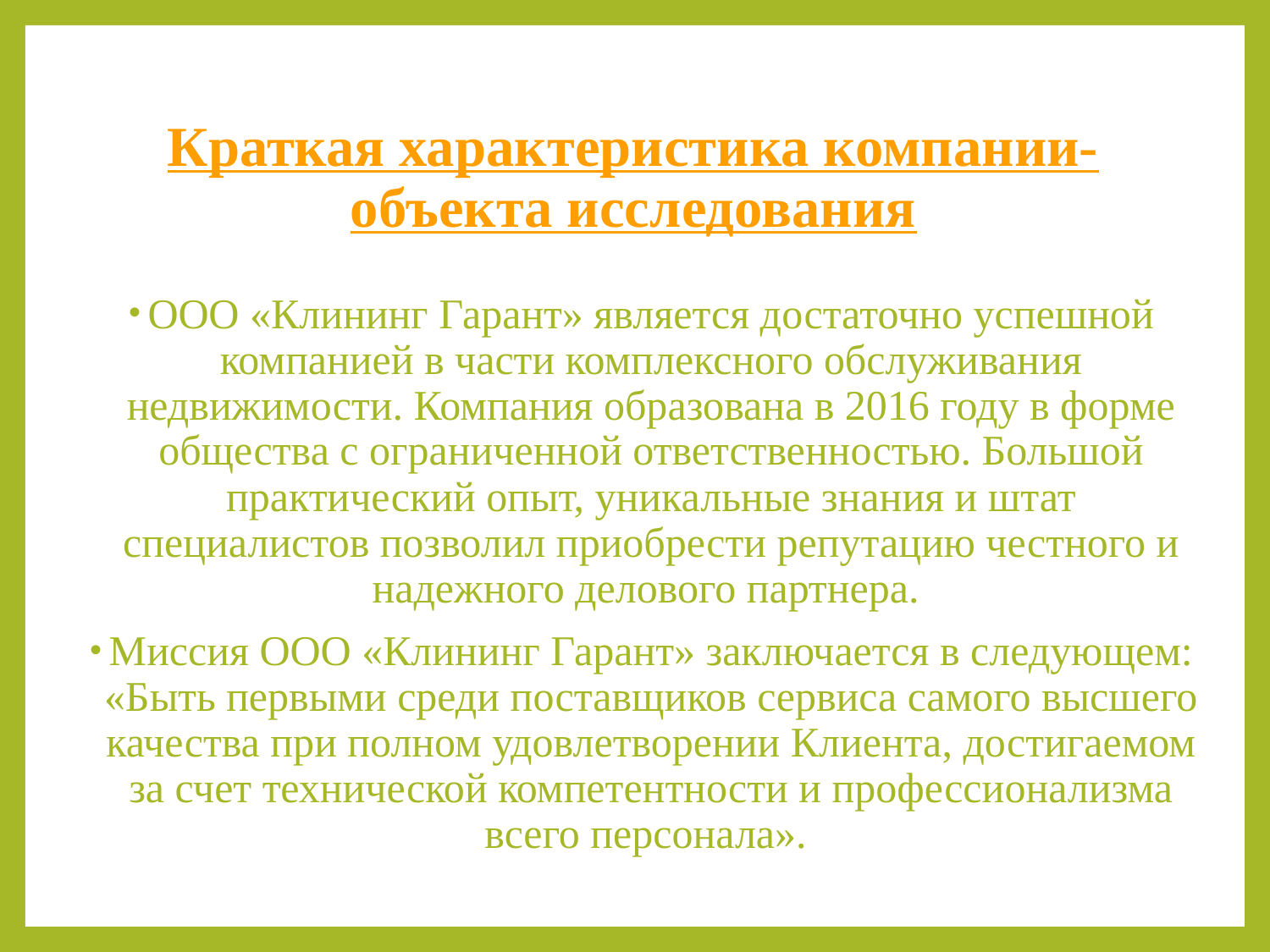

# Краткая характеристика компании-объекта исследования
ООО «Клининг Гарант» является достаточно успешной компанией в части комплексного обслуживания недвижимости. Компания образована в 2016 году в форме общества с ограниченной ответственностью. Большой практический опыт, уникальные знания и штат специалистов позволил приобрести репутацию честного и надежного делового партнера.
Миссия ООО «Клининг Гарант» заключается в следующем: «Быть первыми среди поставщиков сервиса самого высшего качества при полном удовлетворении Клиента, достигаемом за счет технической компетентности и профессионализма всего персонала».